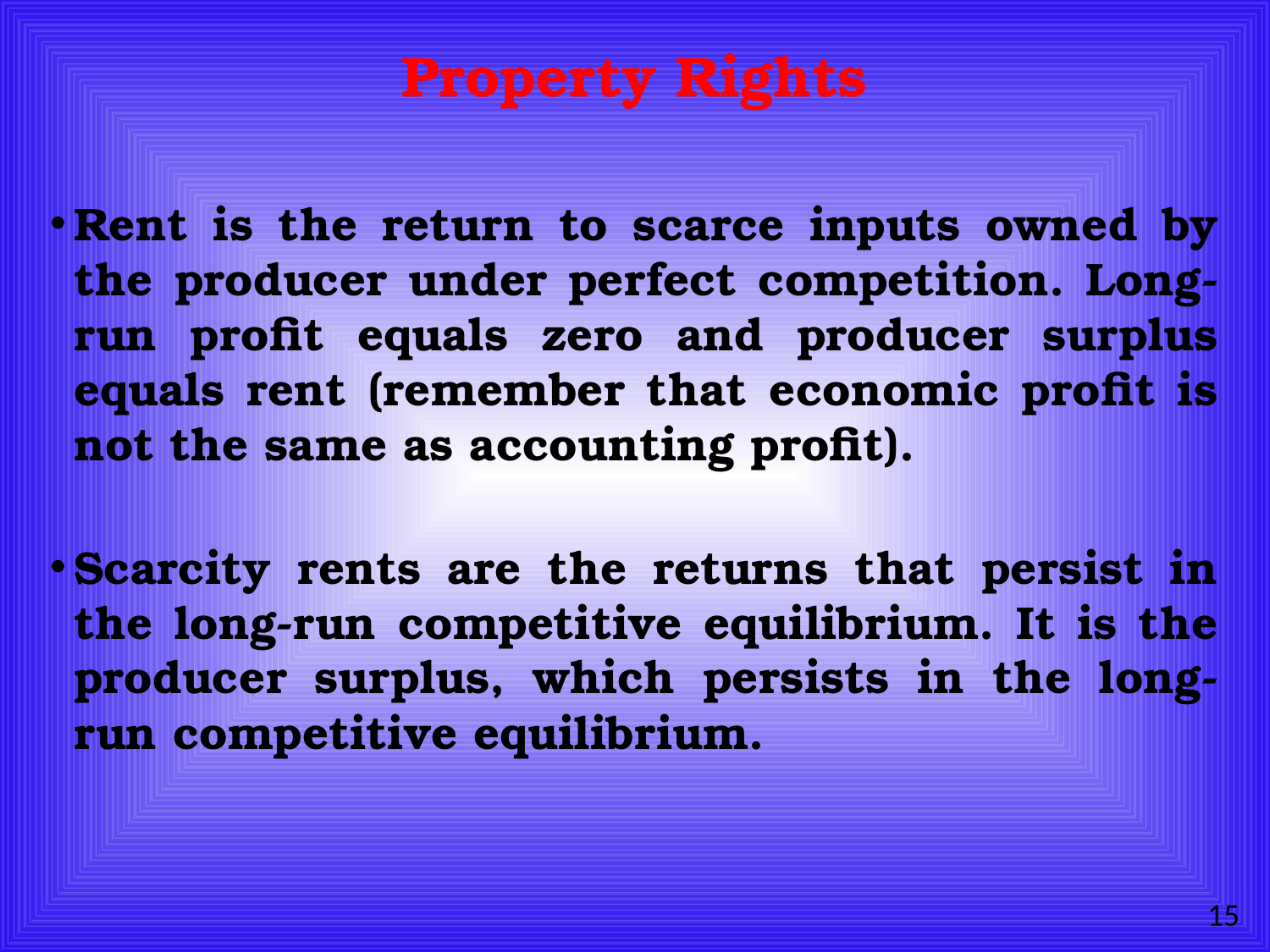

# Property Rights
Rent is the return to scarce inputs owned by the producer under perfect competition. Long-run profit equals zero and producer surplus equals rent (remember that economic profit is not the same as accounting profit).

Scarcity rents are the returns that persist in the long-run competitive equilibrium. It is the producer surplus, which persists in the long-run competitive equilibrium.